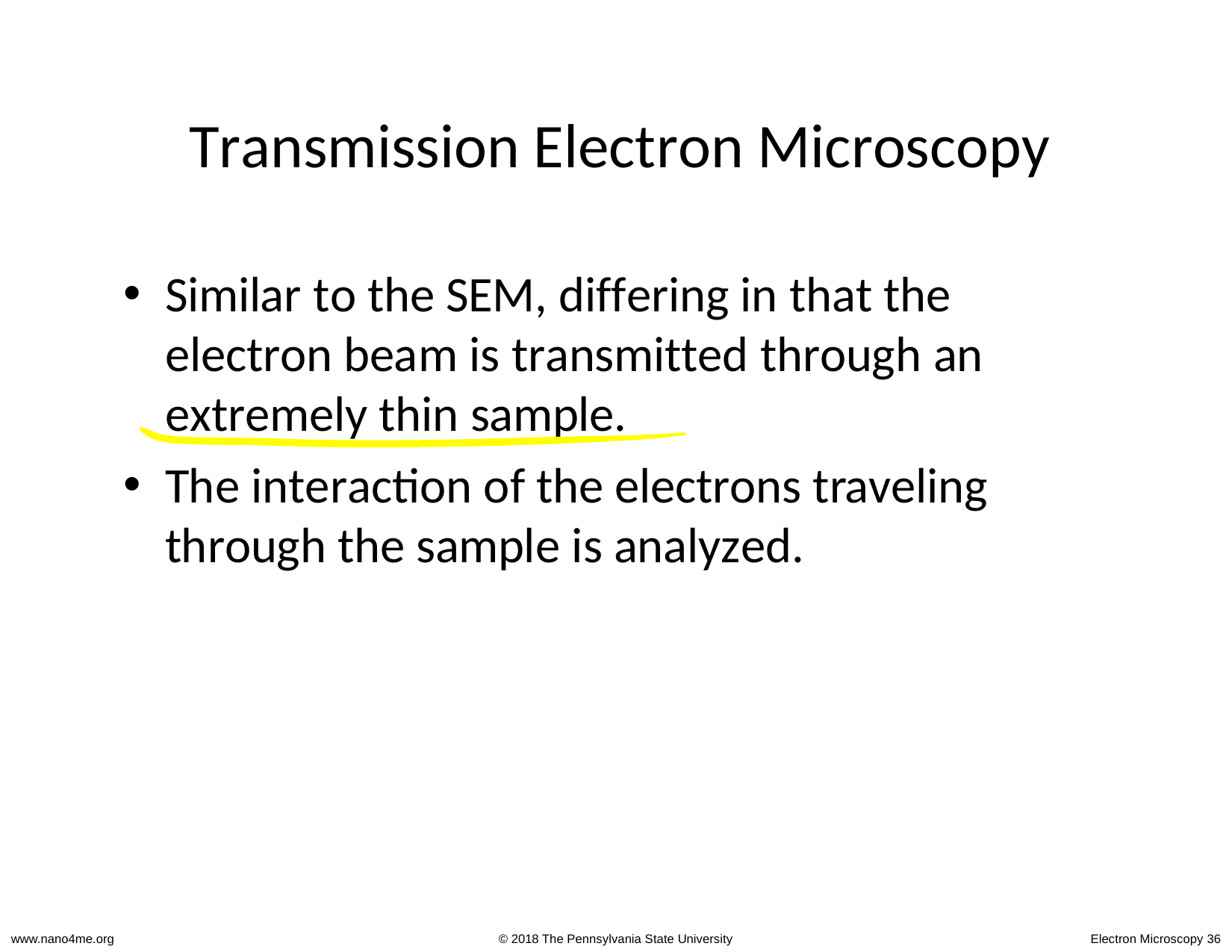

# Transmission Electron Microscopy
Similar to the SEM, differing in that the electron beam is transmitted through an extremely thin sample.
The interaction of the electrons traveling through the sample is analyzed.